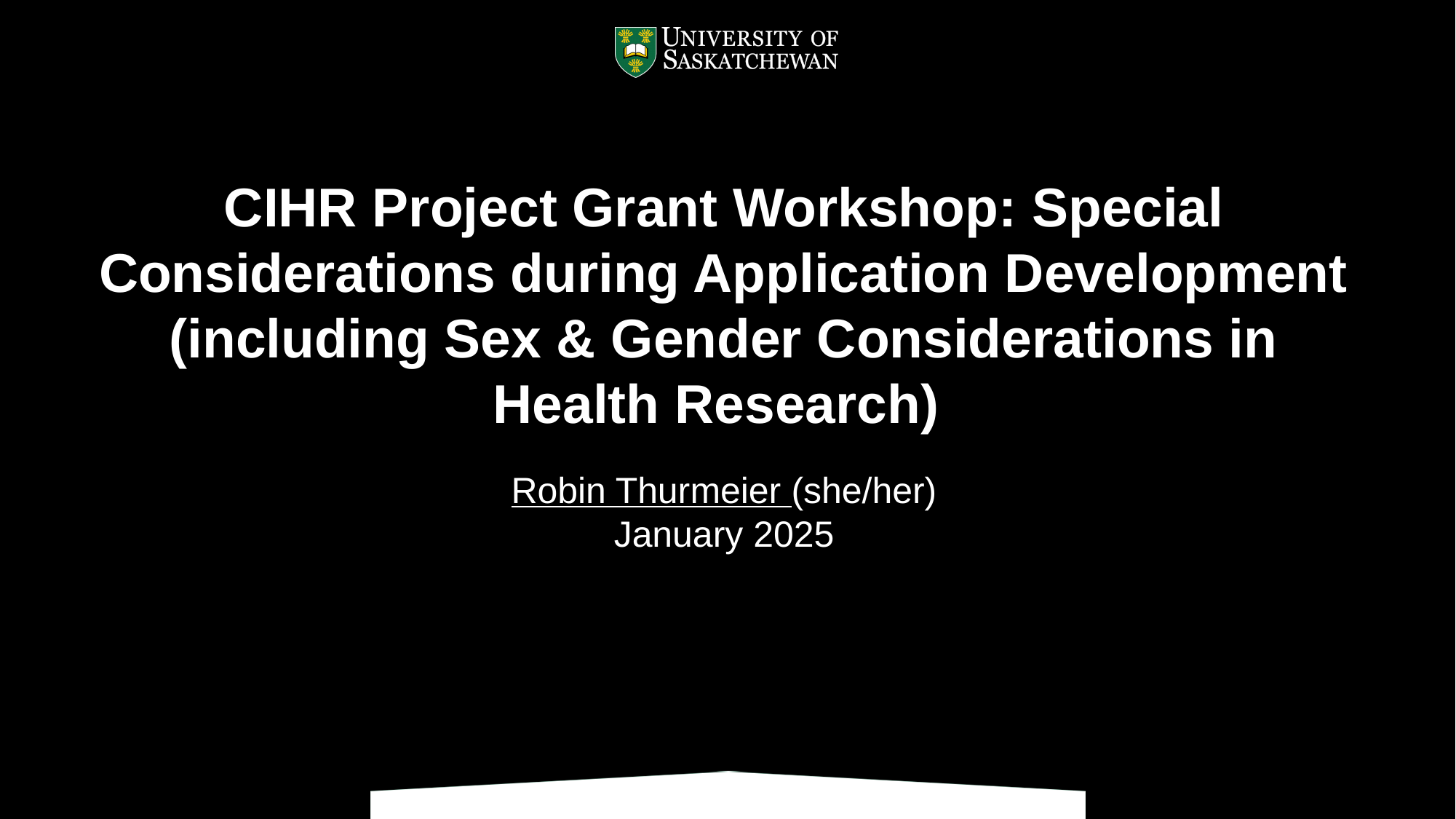

# CIHR Project Grant Workshop: Special Considerations during Application Development (including Sex & Gender Considerations in Health Research)
Robin Thurmeier (she/her)
January 2025